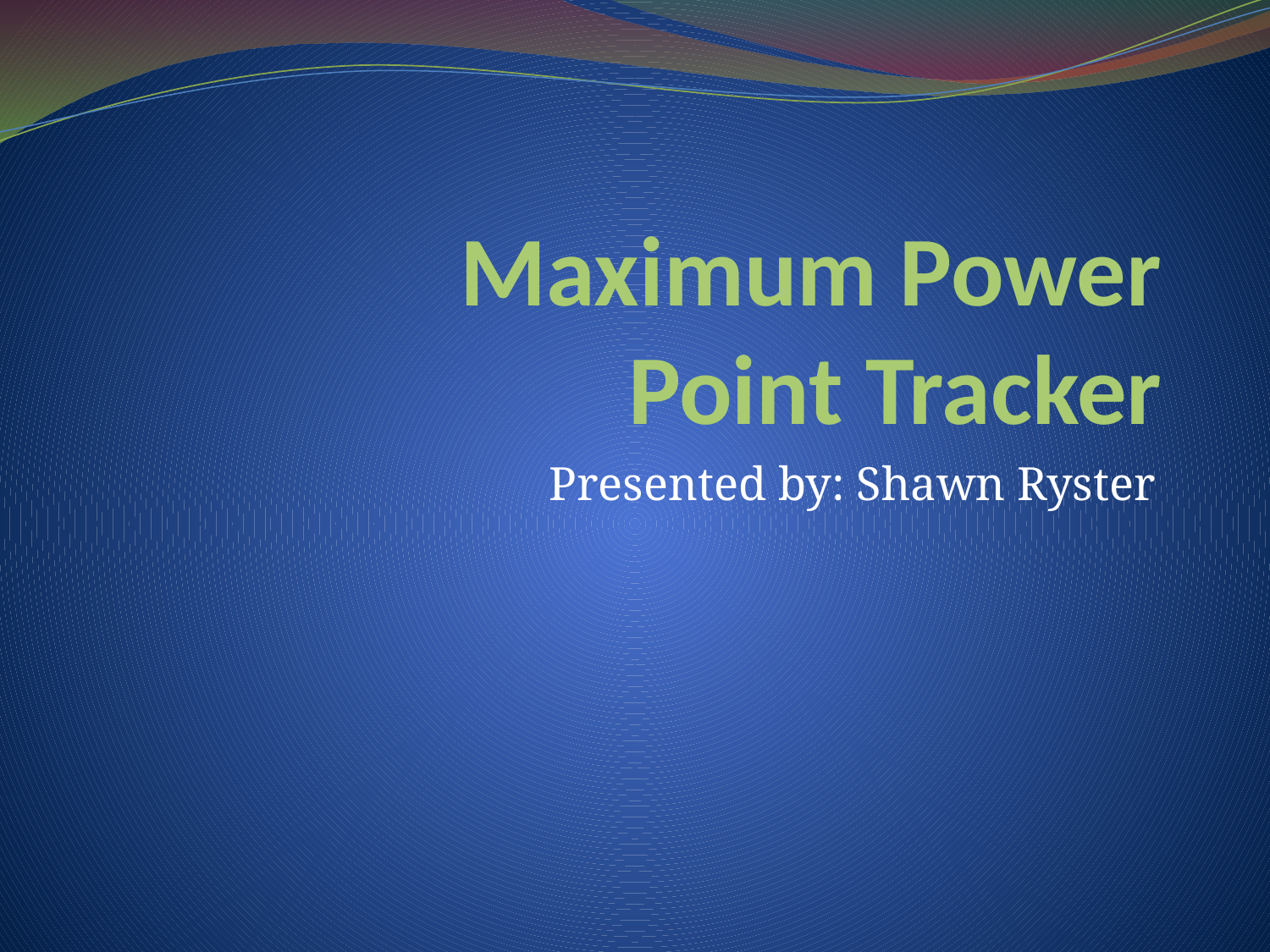

# Maximum Power Point Tracker
Presented by: Shawn Ryster